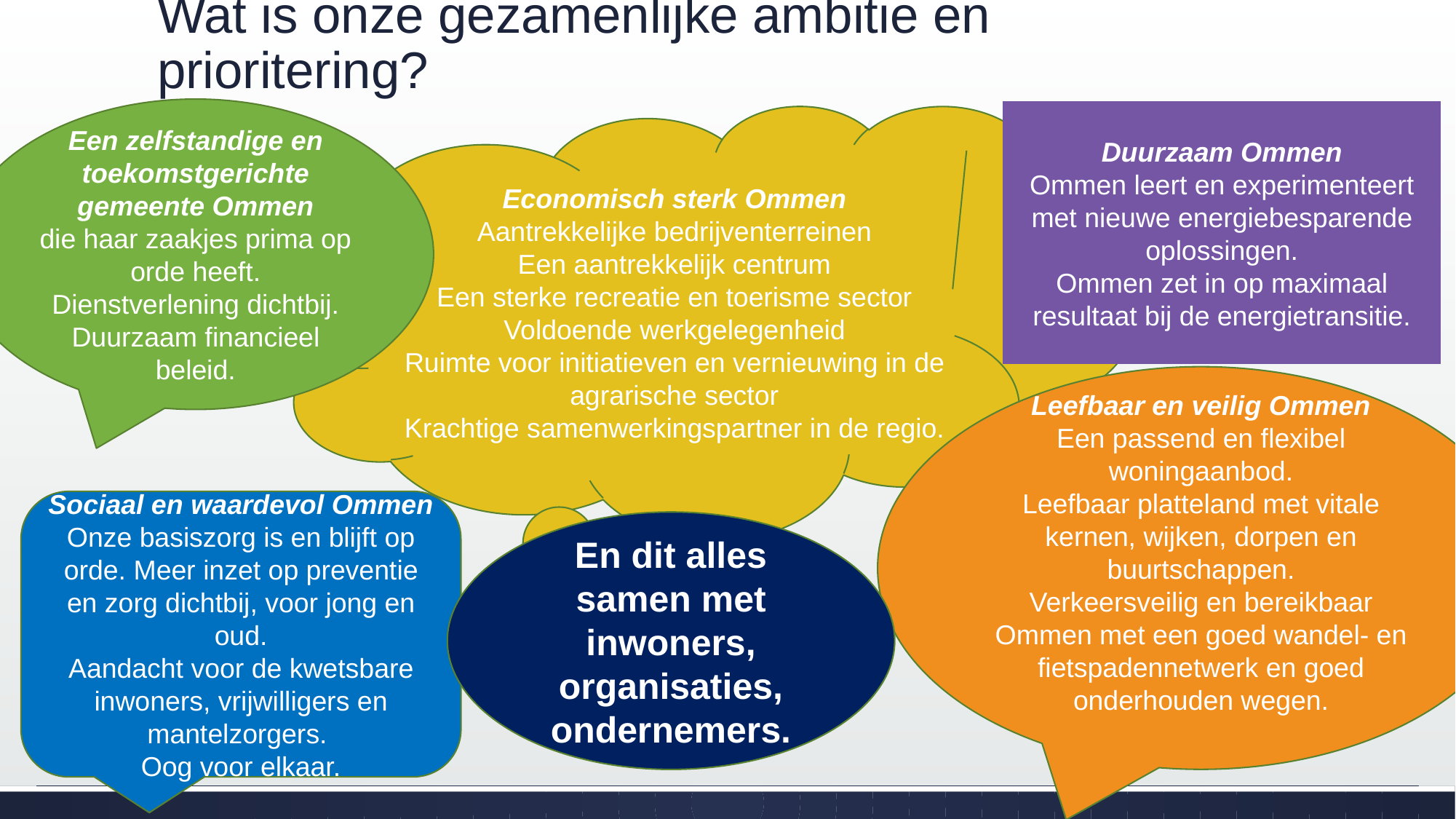

# Wat is onze gezamenlijke ambitie en prioritering?
Een zelfstandige en toekomstgerichte gemeente Ommen
die haar zaakjes prima op orde heeft.
Dienstverlening dichtbij.
Duurzaam financieel beleid.
Duurzaam Ommen
Ommen leert en experimenteert met nieuwe energiebesparende oplossingen.
Ommen zet in op maximaal resultaat bij de energietransitie.

Economisch sterk Ommen
Aantrekkelijke bedrijventerreinen
Een aantrekkelijk centrum
Een sterke recreatie en toerisme sector
Voldoende werkgelegenheid
Ruimte voor initiatieven en vernieuwing in de agrarische sector
Krachtige samenwerkingspartner in de regio.

Leefbaar en veilig Ommen
Een passend en flexibel woningaanbod.
Leefbaar platteland met vitale kernen, wijken, dorpen en buurtschappen.
Verkeersveilig en bereikbaar Ommen met een goed wandel- en fietspadennetwerk en goed onderhouden wegen.

Sociaal en waardevol Ommen
Onze basiszorg is en blijft op orde. Meer inzet op preventie en zorg dichtbij, voor jong en oud.
Aandacht voor de kwetsbare inwoners, vrijwilligers en mantelzorgers.
Oog voor elkaar.
En dit alles samen met inwoners, organisaties, ondernemers.